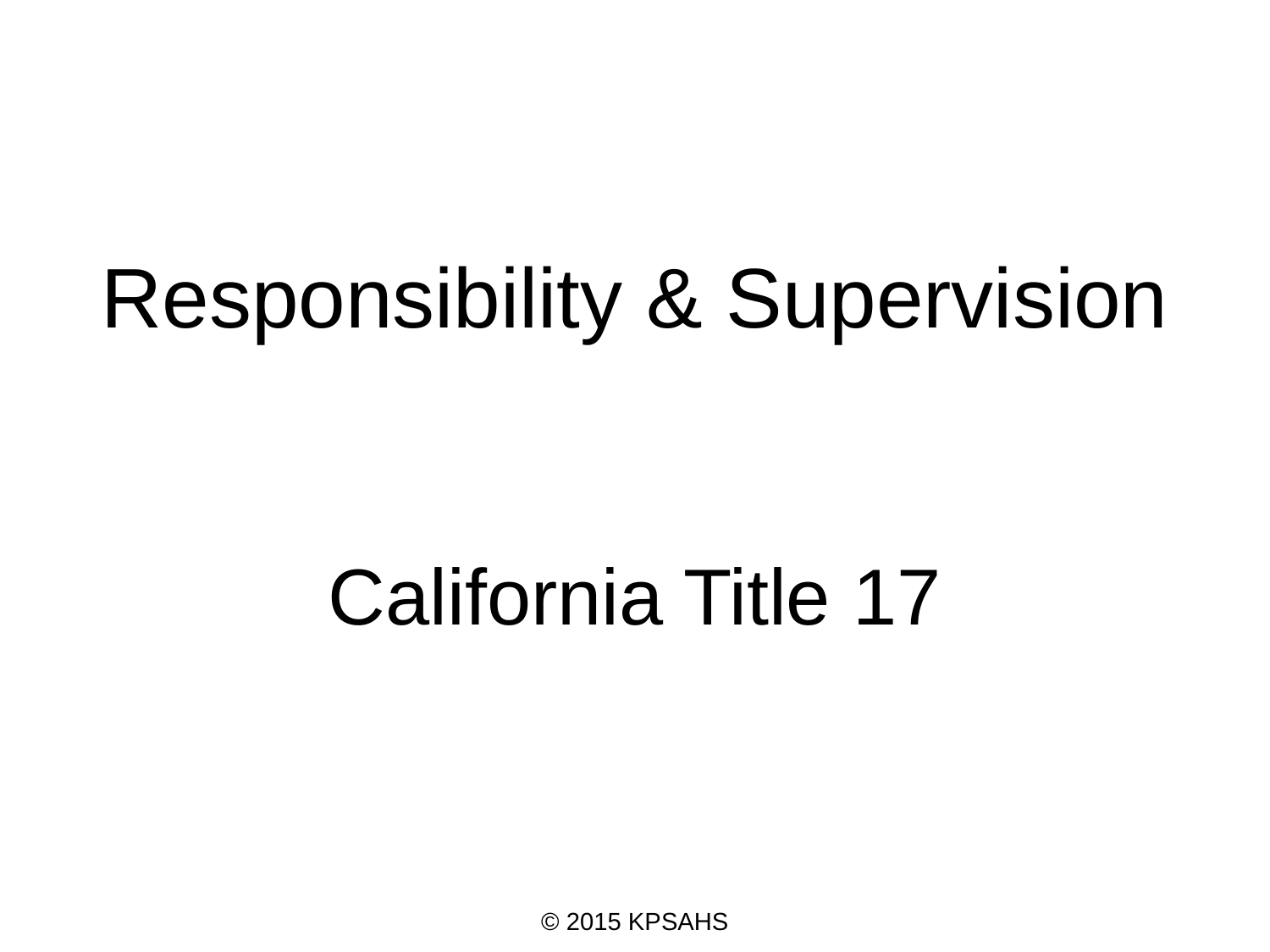

# Responsibility & Supervision
California Title 17